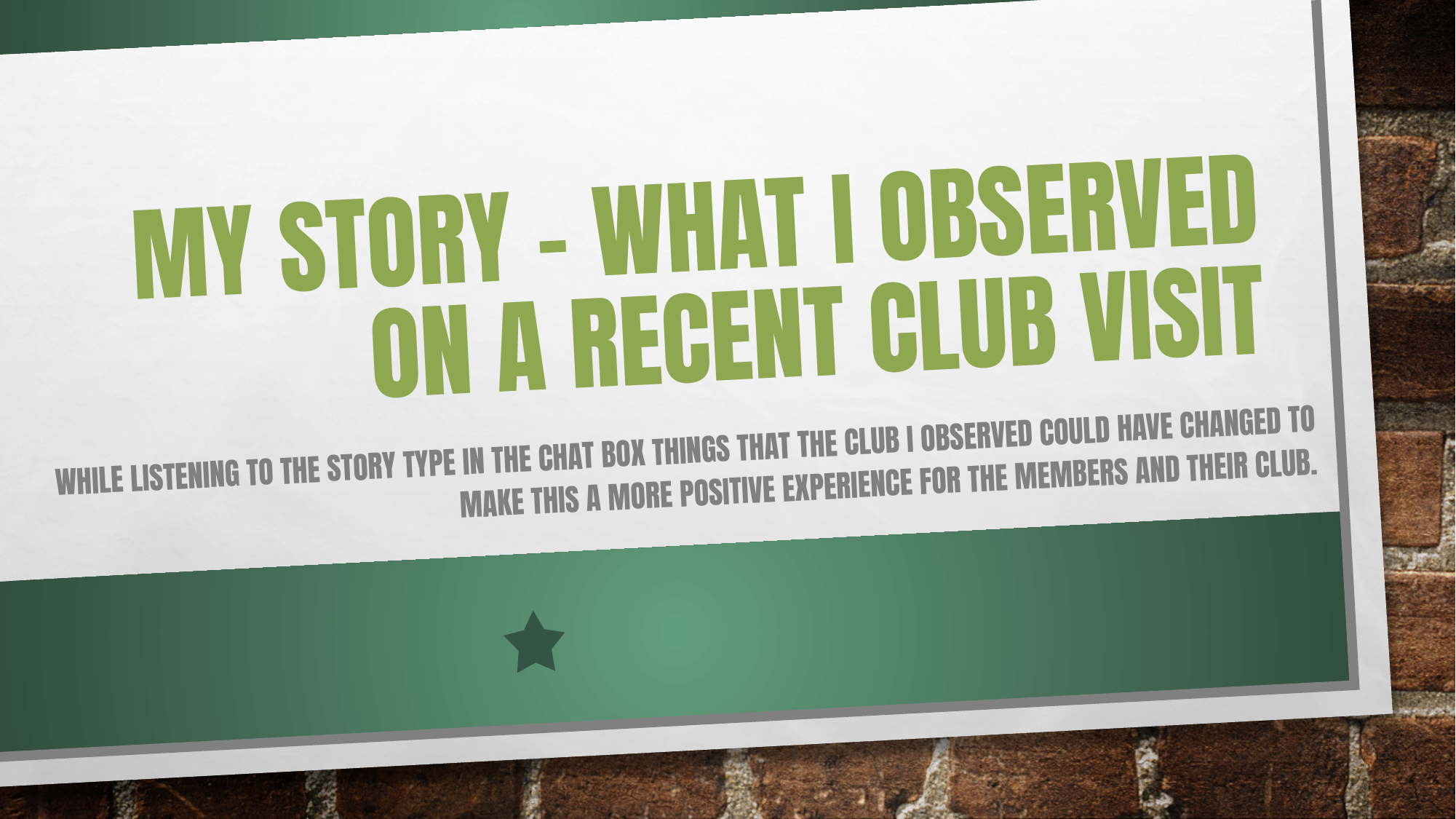

# My story – what I observed on a recent club visit
While listening to the story type in the chat box things that the club I observed could have changed to make this a more positive experience for the members and their club.